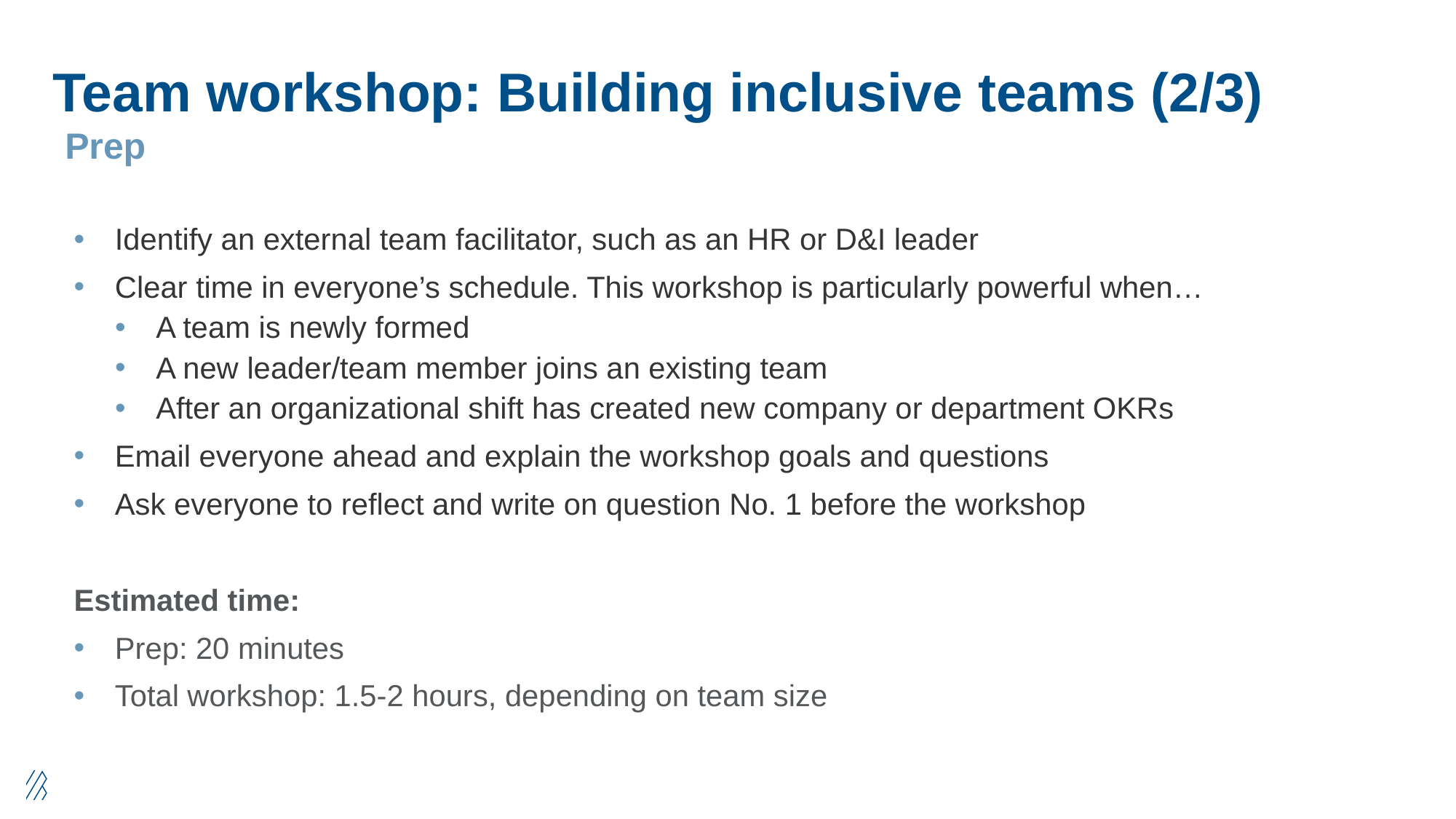

# Team workshop: Building inclusive teams (2/3)
Prep
Identify an external team facilitator, such as an HR or D&I leader
Clear time in everyone’s schedule. This workshop is particularly powerful when…
A team is newly formed
A new leader/team member joins an existing team
After an organizational shift has created new company or department OKRs
Email everyone ahead and explain the workshop goals and questions
Ask everyone to reflect and write on question No. 1 before the workshop

Estimated time:
Prep: 20 minutes
Total workshop: 1.5-2 hours, depending on team size